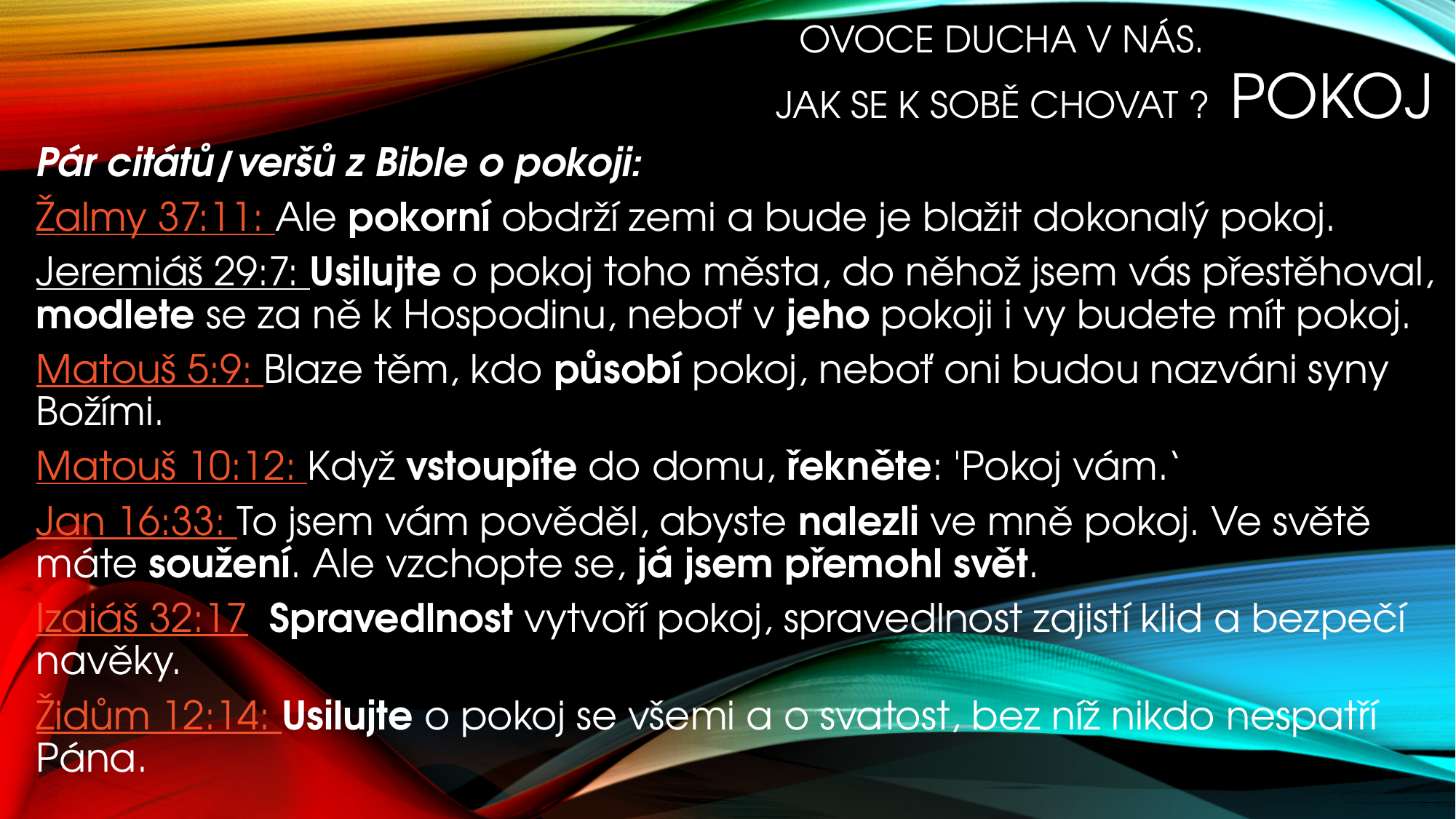

# OVOCE DUCHA V NÁS. Jak se k sobě chovat ?  POKOJ
Pár citátů/veršů z Bible o pokoji:
Žalmy 37:11: Ale pokorní obdrží zemi a bude je blažit dokonalý pokoj.
Jeremiáš 29:7: Usilujte o pokoj toho města, do něhož jsem vás přestěhoval, modlete se za ně k Hospodinu, neboť v jeho pokoji i vy budete mít pokoj.
Matouš 5:9: Blaze těm, kdo působí pokoj, neboť oni budou nazváni syny Božími.
Matouš 10:12: Když vstoupíte do domu, řekněte: 'Pokoj vám.‘
Jan 16:33: To jsem vám pověděl, abyste nalezli ve mně pokoj. Ve světě máte soužení. Ale vzchopte se, já jsem přemohl svět.
Izaiáš 32:17  Spravedlnost vytvoří pokoj, spravedlnost zajistí klid a bezpečí navěky.
Židům 12:14: Usilujte o pokoj se všemi a o svatost, bez níž nikdo nespatří Pána.